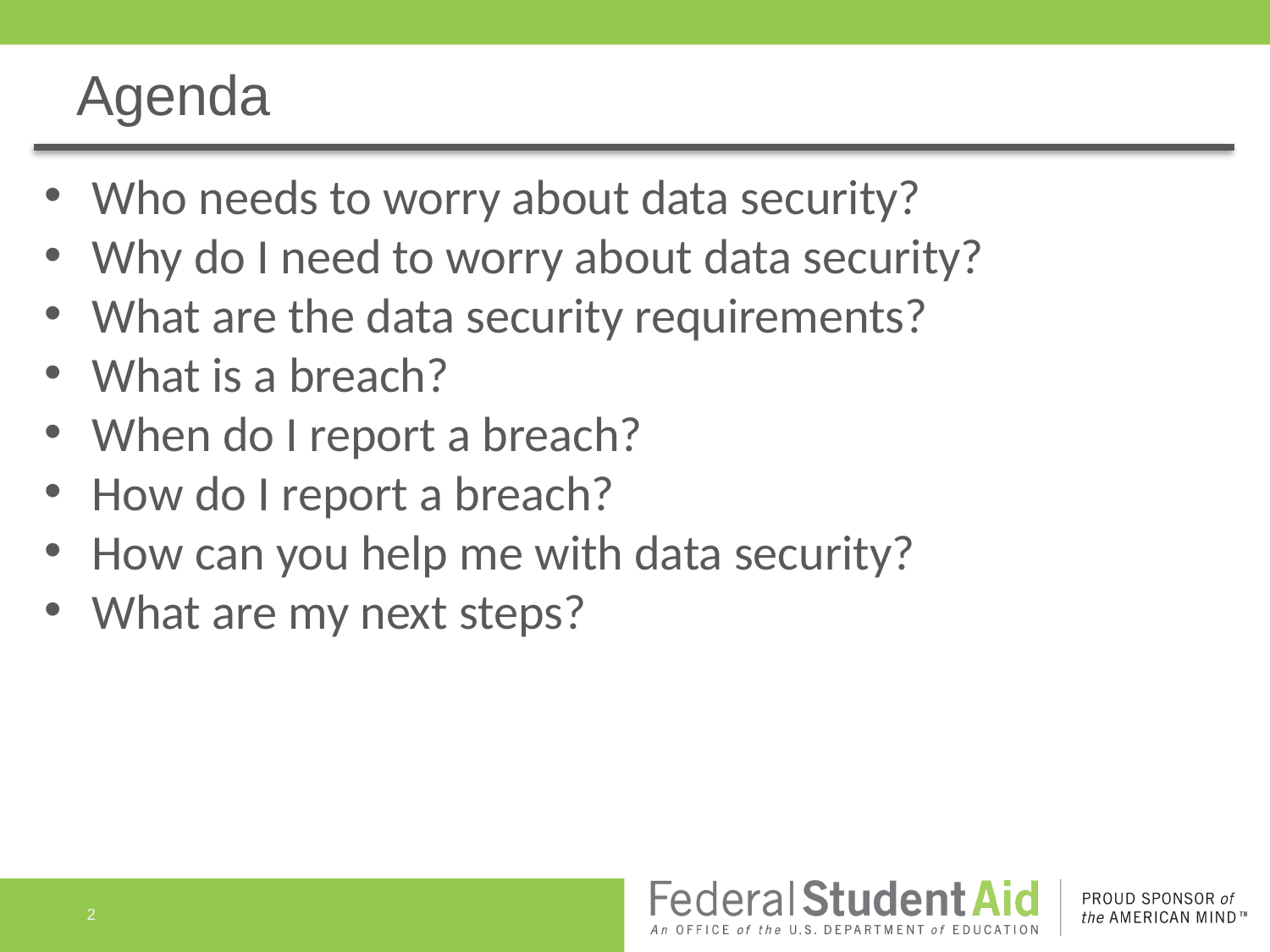

# Agenda
Who needs to worry about data security?
Why do I need to worry about data security?
What are the data security requirements?
What is a breach?
When do I report a breach?
How do I report a breach?
How can you help me with data security?
What are my next steps?

2